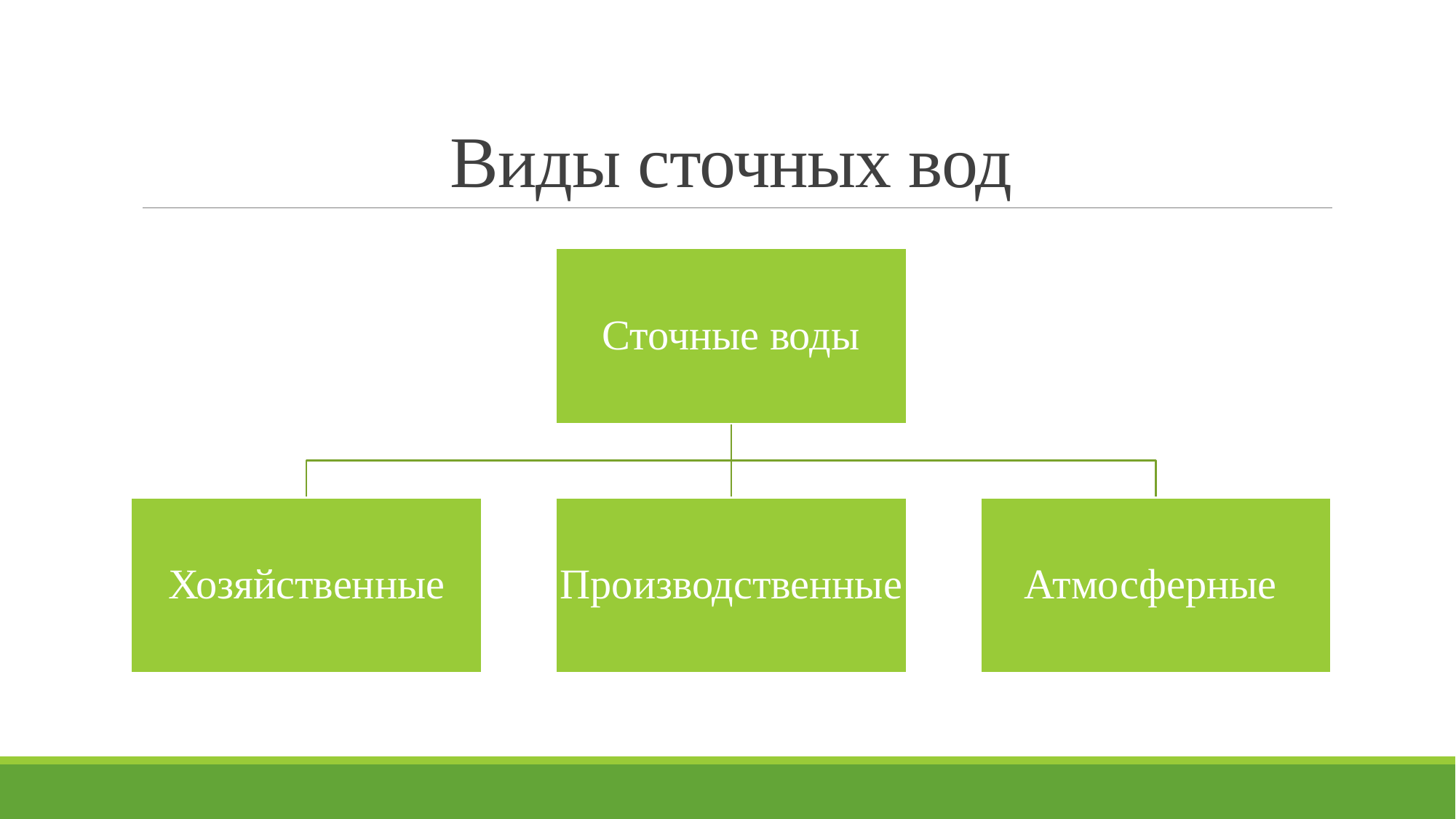

# Виды сточных вод
Сточные воды
Хозяйственные
Производственные
Атмосферные